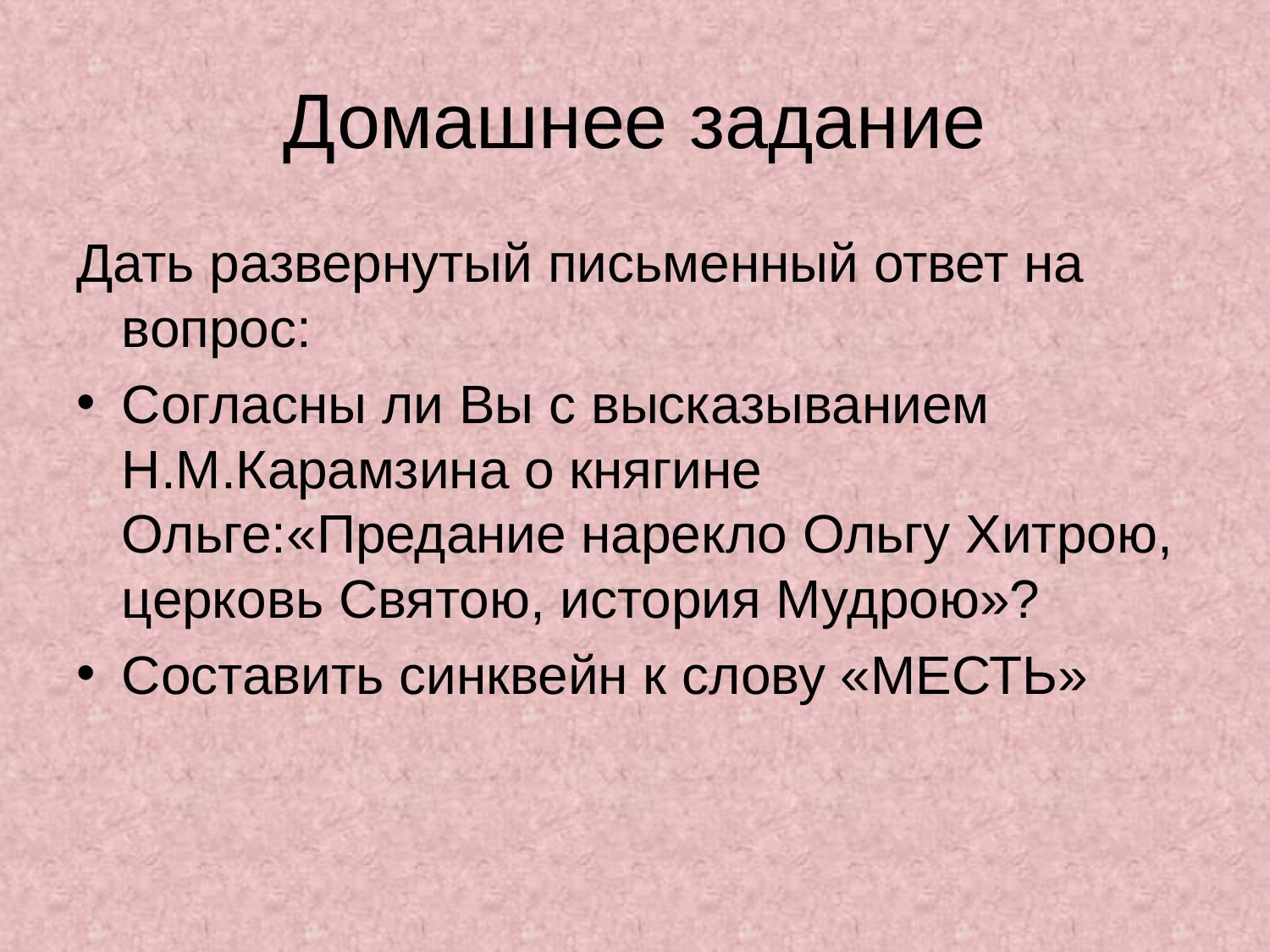

# Домашнее задание
Дать развернутый письменный ответ на вопрос:
Согласны ли Вы с высказыванием Н.М.Карамзина о княгине Ольге:«Предание нарекло Ольгу Хитрою, церковь Святою, история Мудрою»?
Составить синквейн к слову «МЕСТЬ»